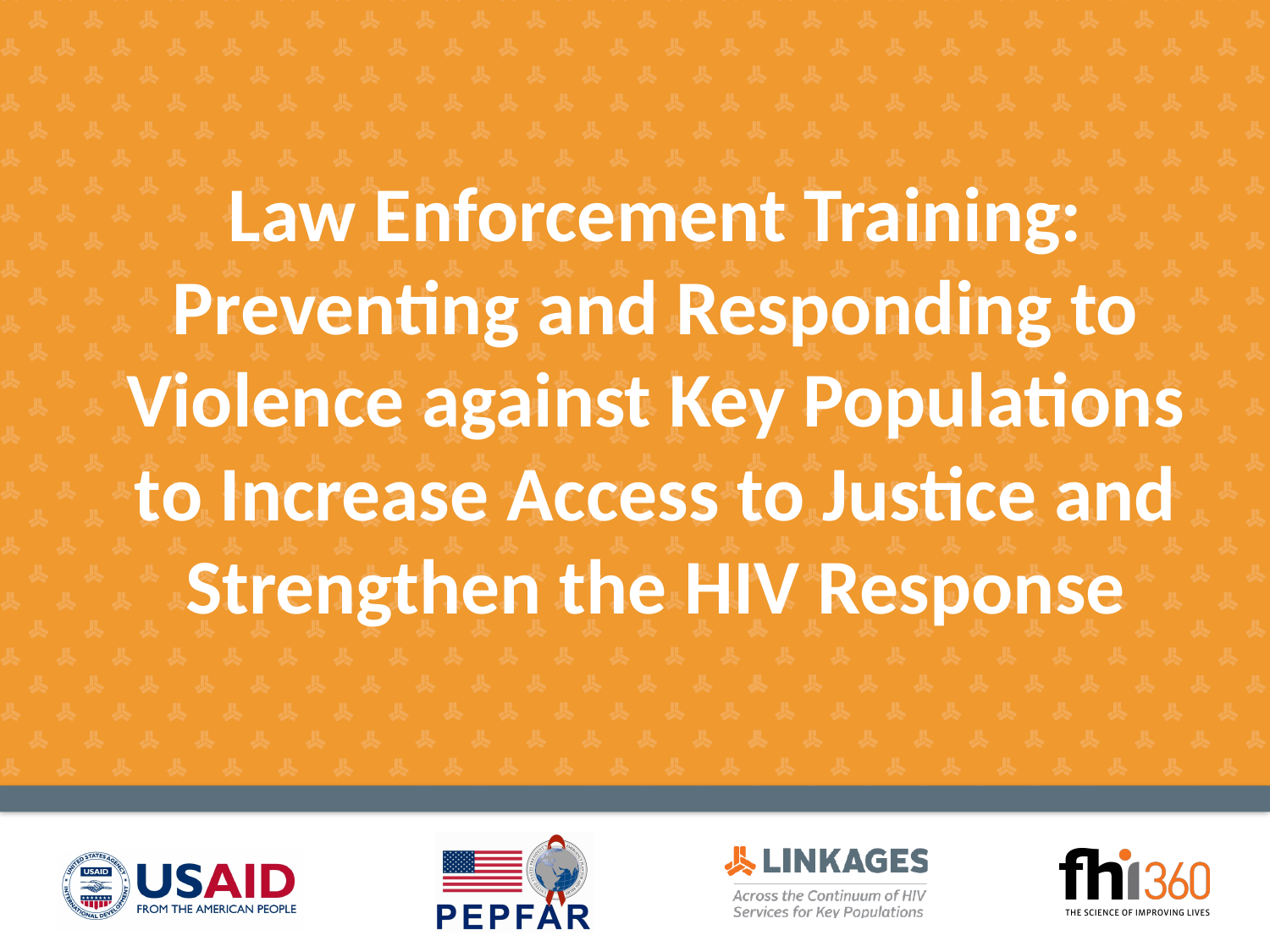

# Law Enforcement Training: Preventing and Responding to Violence against Key Populations to Increase Access to Justice and Strengthen the HIV Response